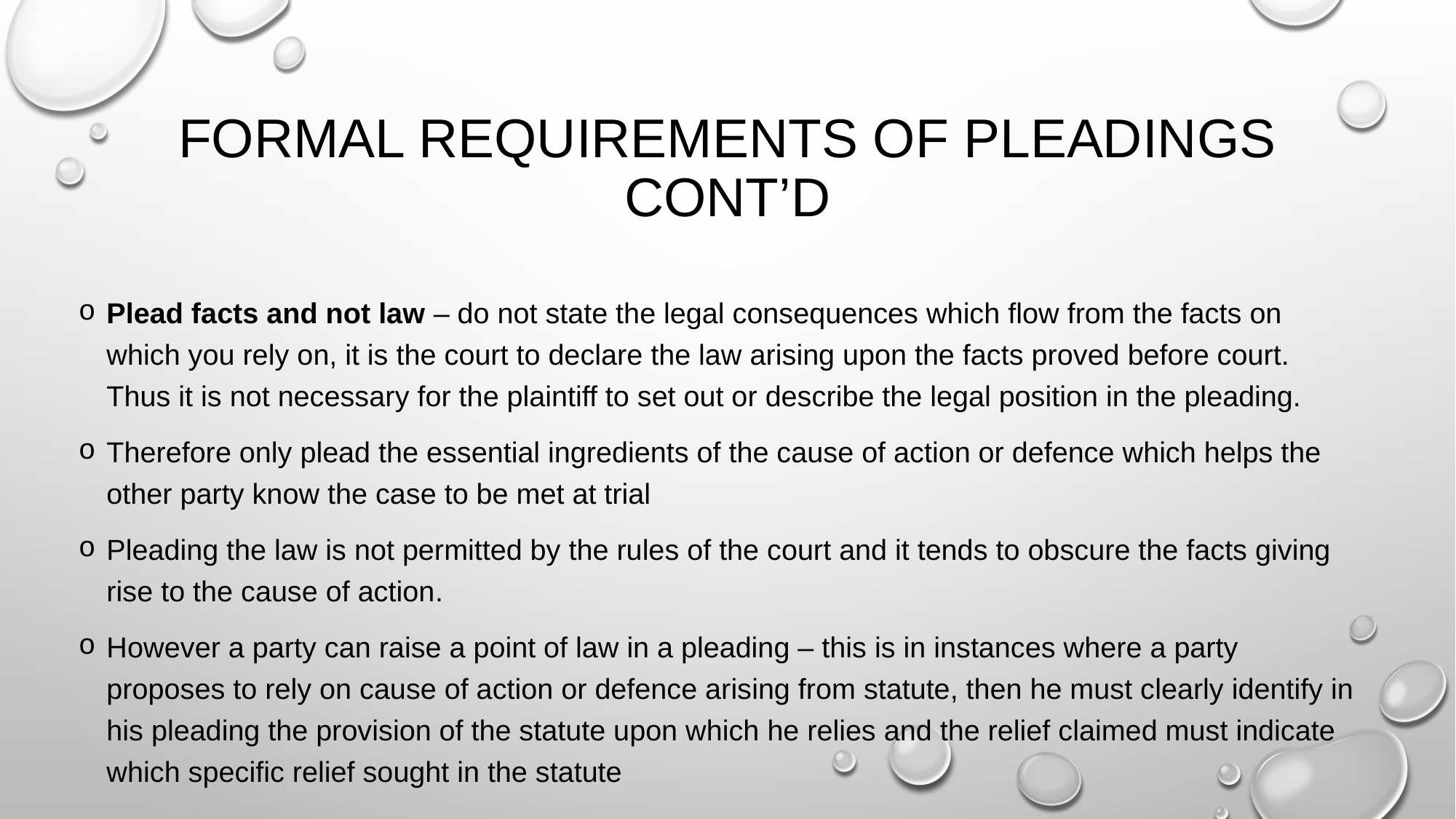

# FORMAL REQUIREMENTS OF PLEADINGS CONT’D
Plead facts and not law – do not state the legal consequences which flow from the facts on which you rely on, it is the court to declare the law arising upon the facts proved before court. Thus it is not necessary for the plaintiff to set out or describe the legal position in the pleading.
Therefore only plead the essential ingredients of the cause of action or defence which helps the other party know the case to be met at trial
Pleading the law is not permitted by the rules of the court and it tends to obscure the facts giving rise to the cause of action.
However a party can raise a point of law in a pleading – this is in instances where a party proposes to rely on cause of action or defence arising from statute, then he must clearly identify in his pleading the provision of the statute upon which he relies and the relief claimed must indicate which specific relief sought in the statute